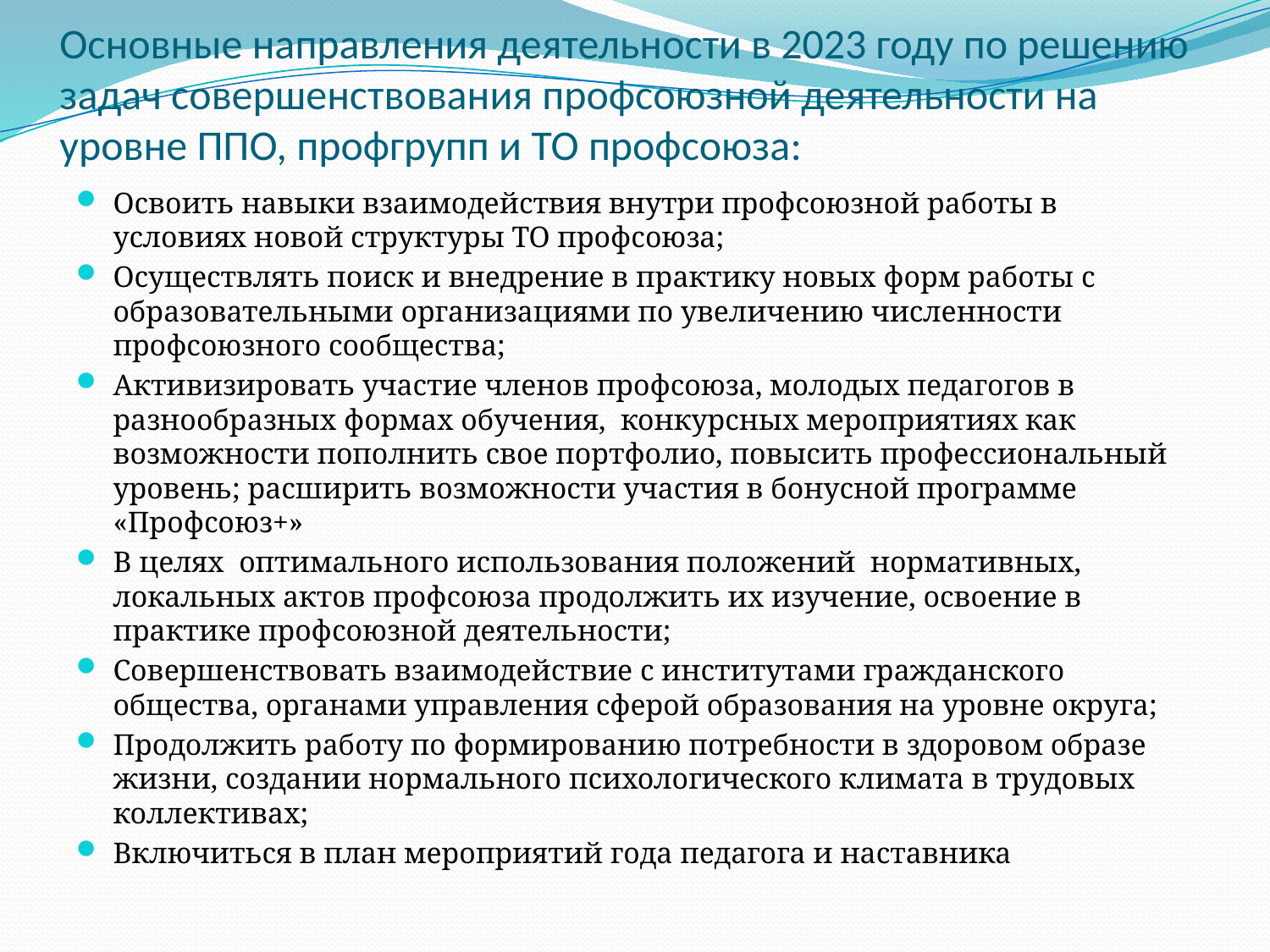

# Основные направления деятельности в 2023 году по решению задач совершенствования профсоюзной деятельности на уровне ППО, профгрупп и ТО профсоюза:
Освоить навыки взаимодействия внутри профсоюзной работы в условиях новой структуры ТО профсоюза;
Осуществлять поиск и внедрение в практику новых форм работы с  образовательными организациями по увеличению численности профсоюзного сообщества;
Активизировать участие членов профсоюза, молодых педагогов в разнообразных формах обучения,  конкурсных мероприятиях как  возможности пополнить свое портфолио, повысить профессиональный уровень; расширить возможности участия в бонусной программе «Профсоюз+»
В целях  оптимального использования положений  нормативных, локальных актов профсоюза продолжить их изучение, освоение в практике профсоюзной деятельности;
Совершенствовать взаимодействие с институтами гражданского общества, органами управления сферой образования на уровне округа;
Продолжить работу по формированию потребности в здоровом образе жизни, создании нормального психологического климата в трудовых коллективах;
Включиться в план мероприятий года педагога и наставника